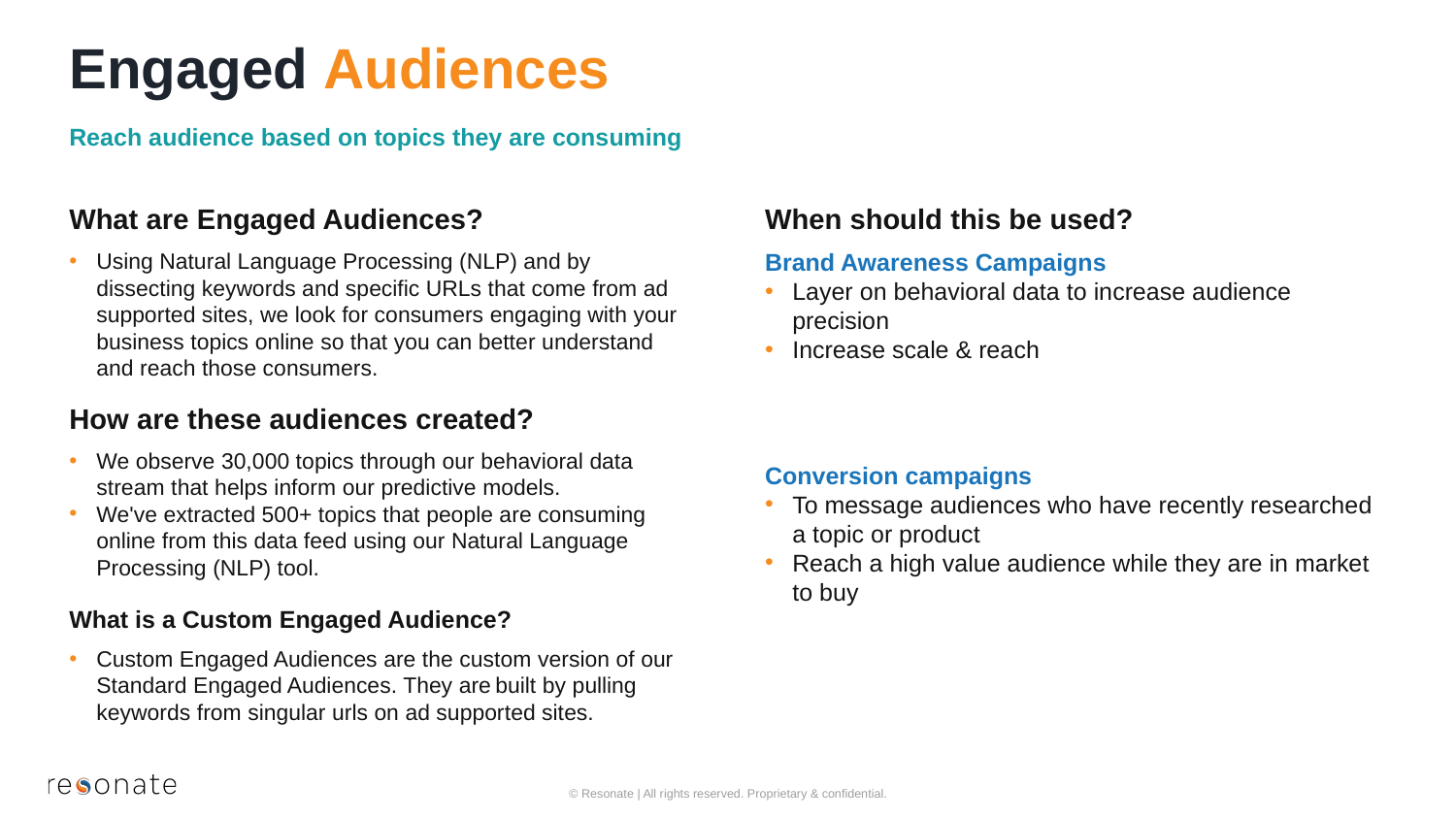

# Engaged Audiences
Reach audience based on topics they are consuming
What are Engaged Audiences?
Using Natural Language Processing (NLP) and by dissecting keywords and specific URLs that come from ad supported sites, we look for consumers engaging with your business topics online so that you can better understand and reach those consumers.

How are these audiences created?
We observe 30,000 topics through our behavioral data stream that helps inform our predictive models.
We've extracted 500+ topics that people are consuming online from this data feed using our Natural Language Processing (NLP) tool.

What is a Custom Engaged Audience?
Custom Engaged Audiences are the custom version of our Standard Engaged Audiences. They are built by pulling keywords from singular urls on ad supported sites.

When should this be used?
Brand Awareness Campaigns
Layer on behavioral data to increase audience precision
Increase scale & reach

Conversion campaigns
To message audiences who have recently researched a topic or product
Reach a high value audience while they are in market to buy